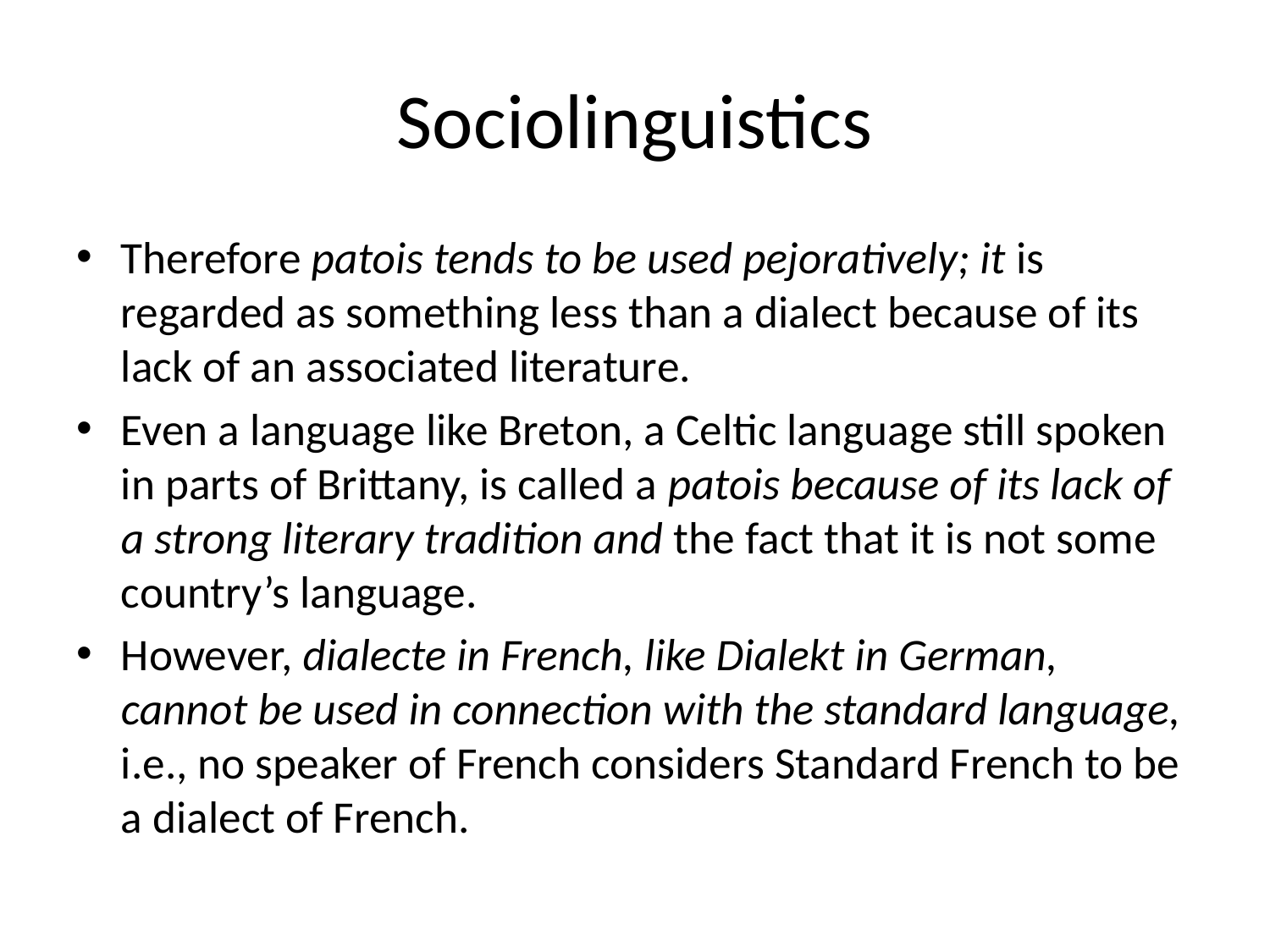

# Sociolinguistics
Therefore patois tends to be used pejoratively; it is regarded as something less than a dialect because of its lack of an associated literature.
Even a language like Breton, a Celtic language still spoken in parts of Brittany, is called a patois because of its lack of a strong literary tradition and the fact that it is not some country’s language.
However, dialecte in French, like Dialekt in German, cannot be used in connection with the standard language, i.e., no speaker of French considers Standard French to be a dialect of French.